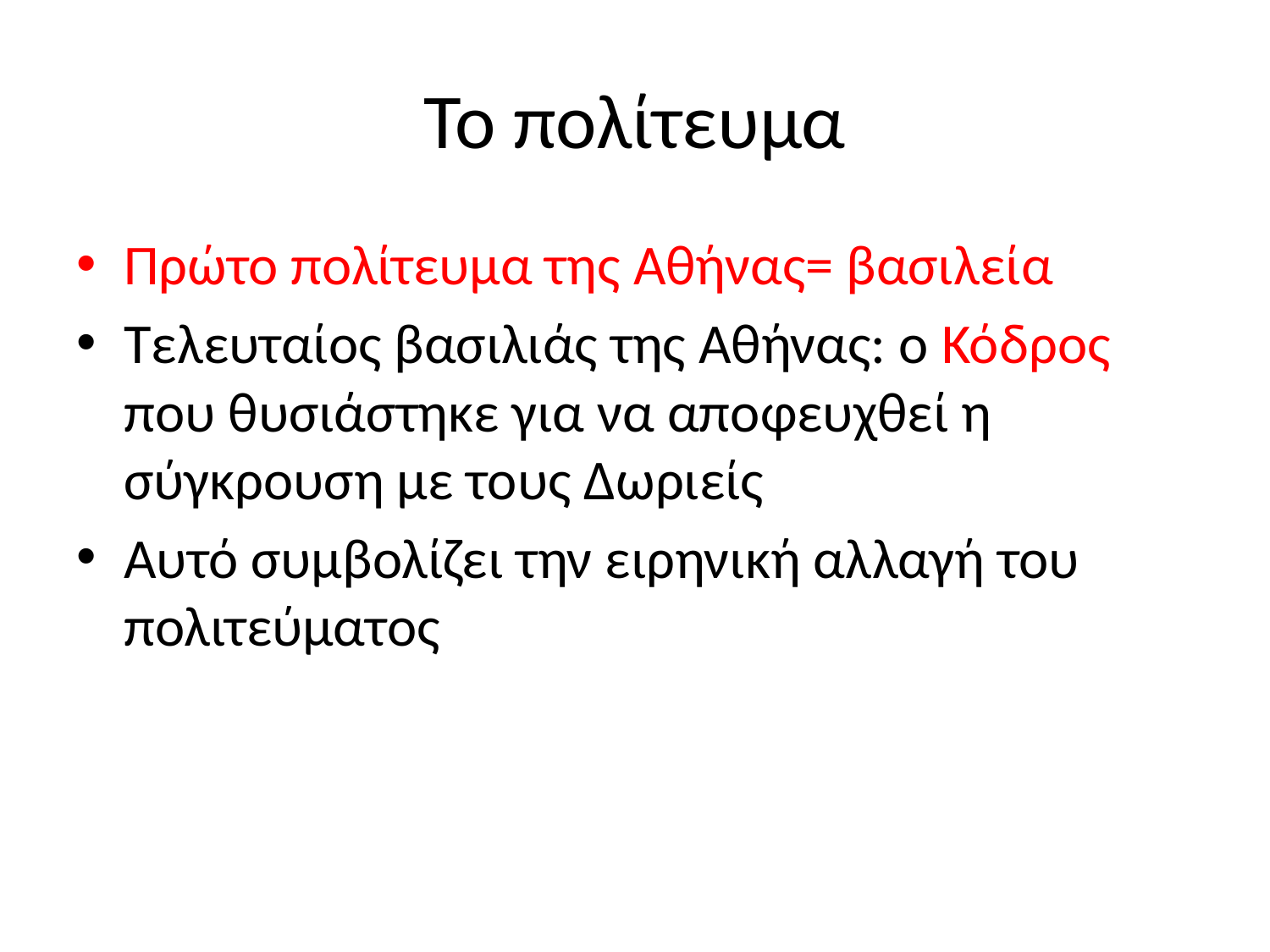

# Το πολίτευμα
Πρώτο πολίτευμα της Αθήνας= βασιλεία
Τελευταίος βασιλιάς της Αθήνας: ο Κόδρος που θυσιάστηκε για να αποφευχθεί η σύγκρουση με τους Δωριείς
Αυτό συμβολίζει την ειρηνική αλλαγή του πολιτεύματος